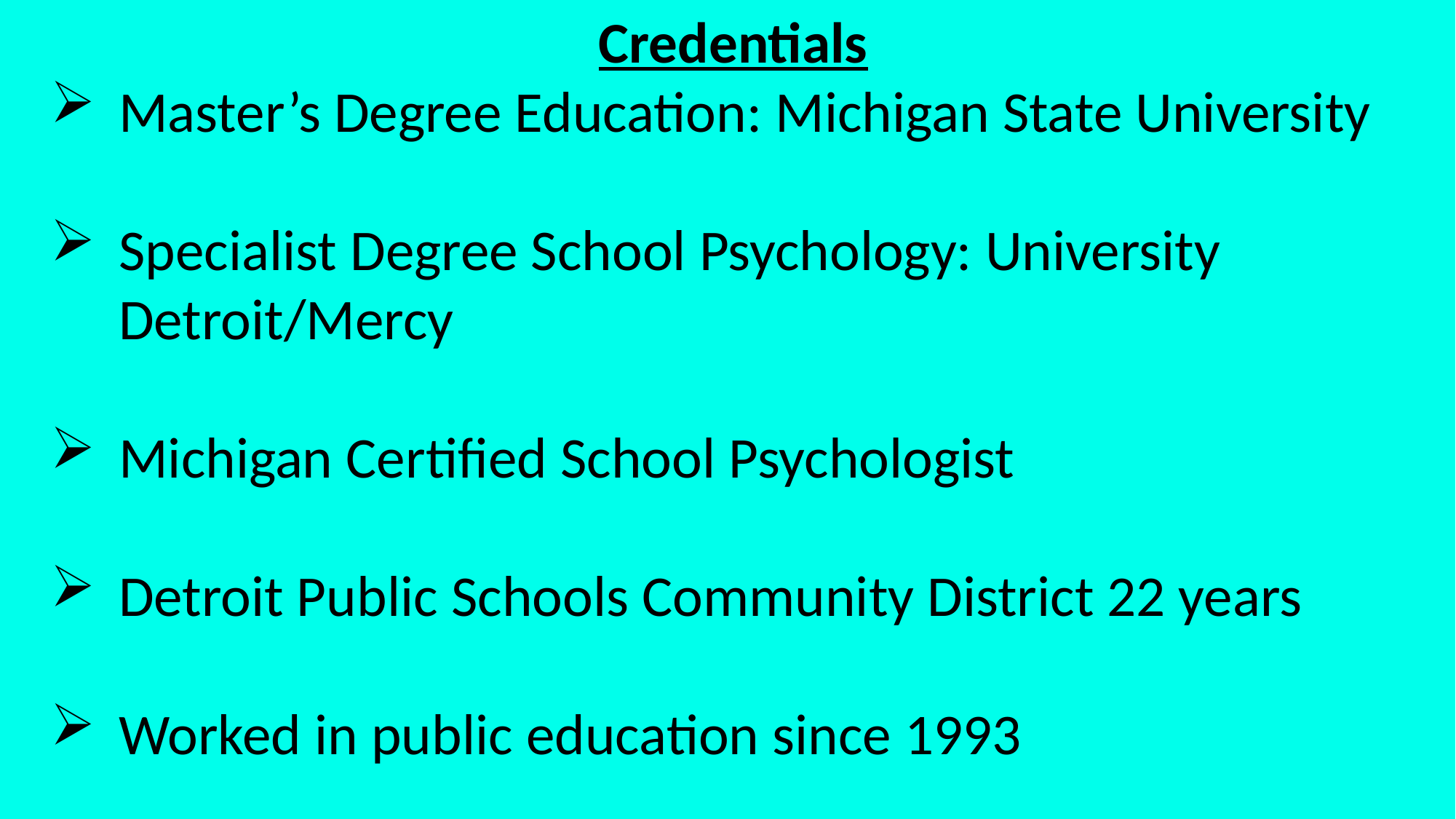

Credentials
Master’s Degree Education: Michigan State University

Specialist Degree School Psychology: University Detroit/Mercy

Michigan Certified School Psychologist

Detroit Public Schools Community District 22 years

Worked in public education since 1993